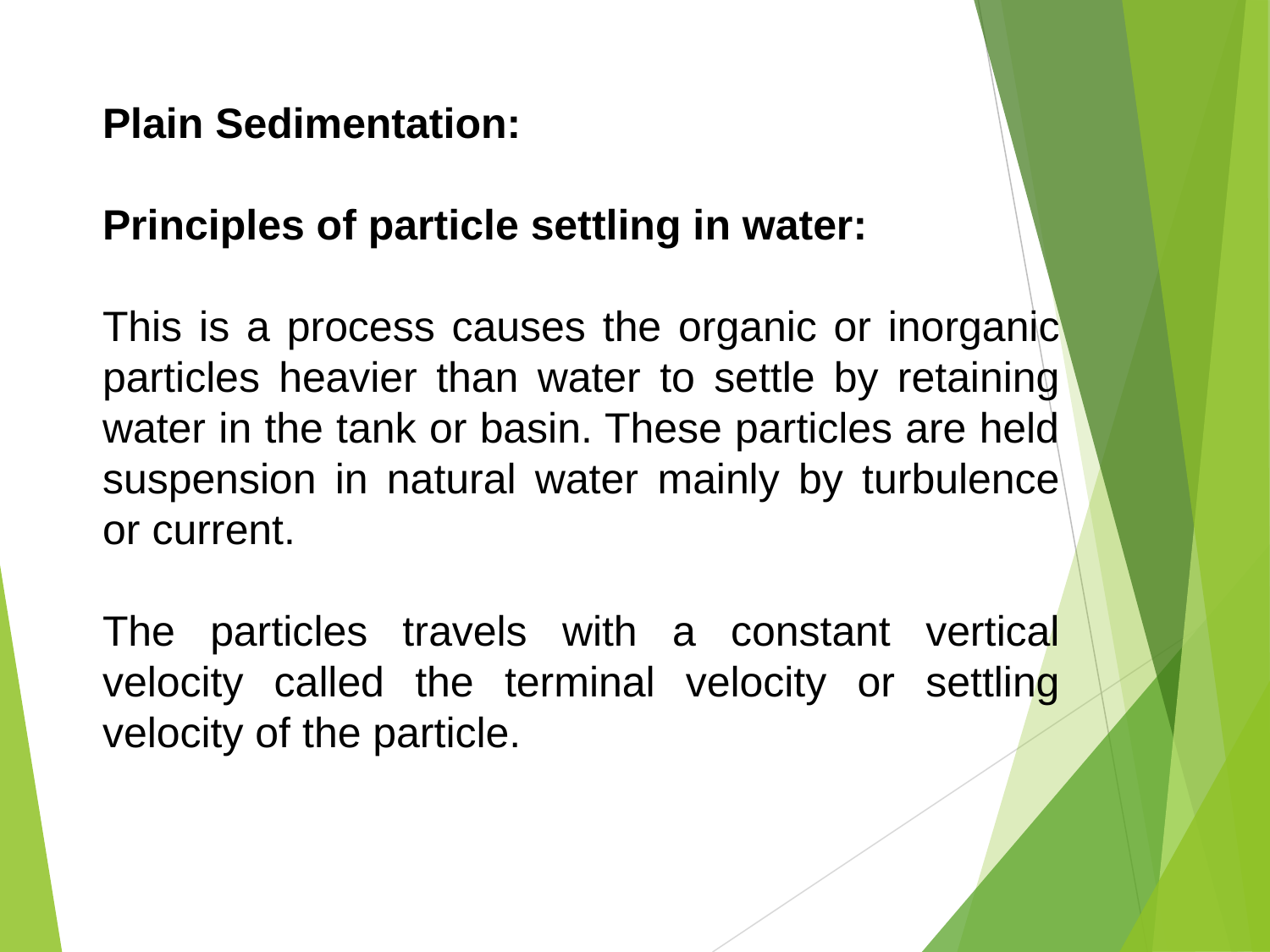

Plain Sedimentation:

Principles of particle settling in water:

This is a process causes the organic or inorganic particles heavier than water to settle by retaining water in the tank or basin. These particles are held suspension in natural water mainly by turbulence or current.

The particles travels with a constant vertical velocity called the terminal velocity or settling velocity of the particle.